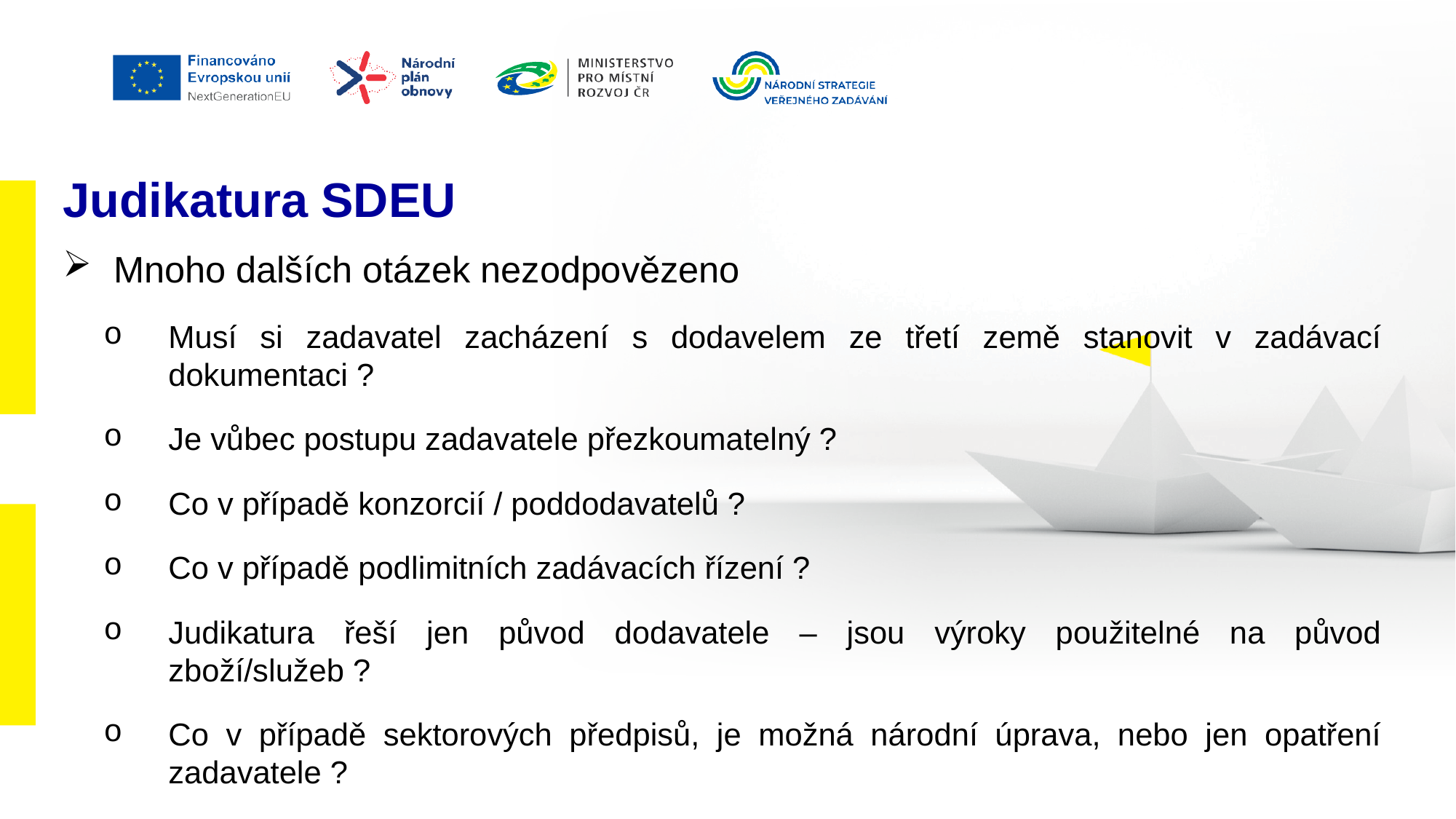

# Judikatura SDEU
Mnoho dalších otázek nezodpovězeno
Musí si zadavatel zacházení s dodavelem ze třetí země stanovit v zadávací dokumentaci ?
Je vůbec postupu zadavatele přezkoumatelný ?
Co v případě konzorcií / poddodavatelů ?
Co v případě podlimitních zadávacích řízení ?
Judikatura řeší jen původ dodavatele – jsou výroky použitelné na původ zboží/služeb ?
Co v případě sektorových předpisů, je možná národní úprava, nebo jen opatření zadavatele ?